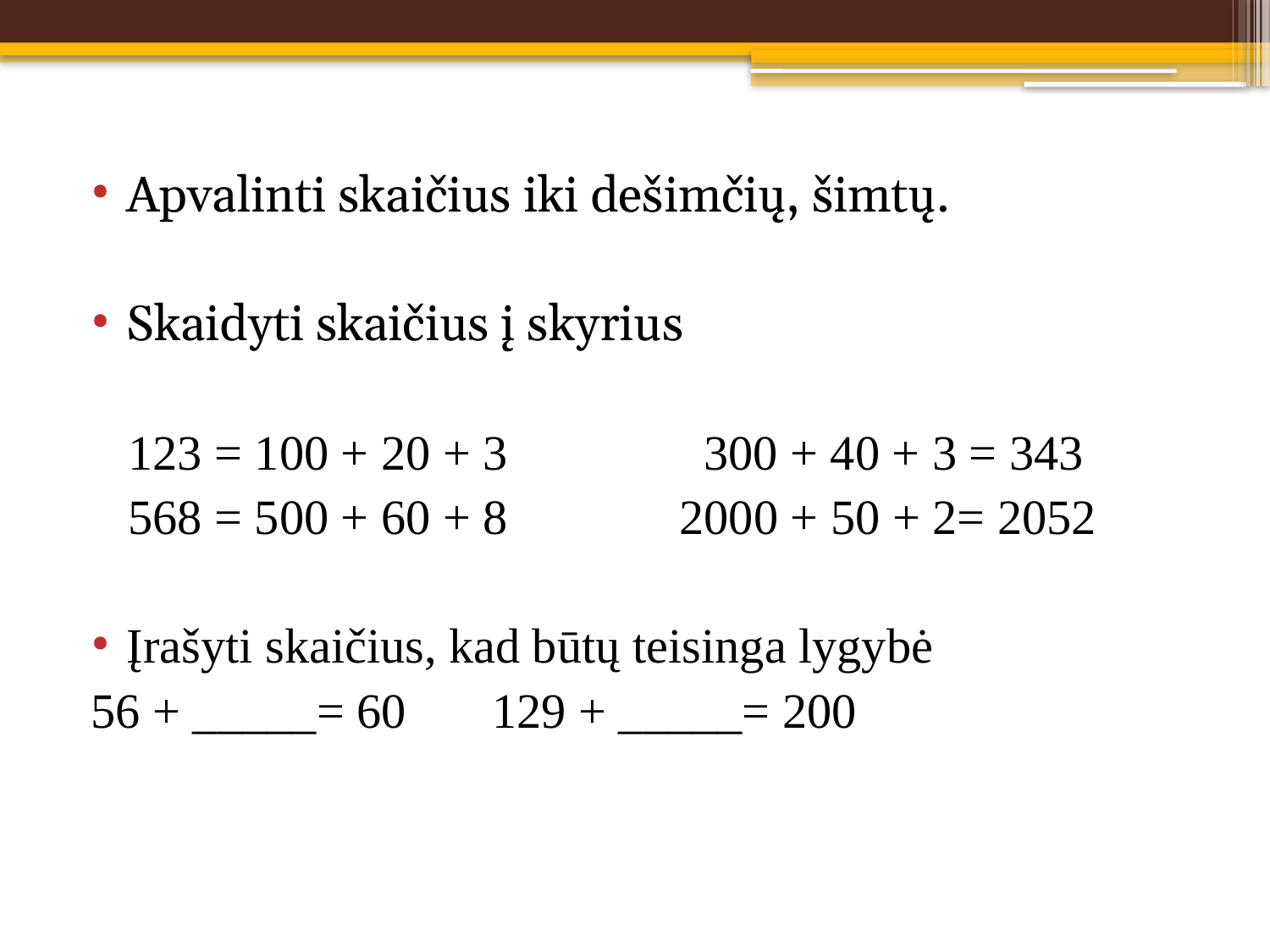

Apvalinti skaičius iki dešimčių, šimtų.

Skaidyti skaičius į skyrius

   123 = 100 + 20 + 3                300 + 40 + 3 = 343
   568 = 500 + 60 + 8              2000 + 50 + 2= 2052

Įrašyti skaičius, kad būtų teisinga lygybė
56 + _____= 60       129 + _____= 200